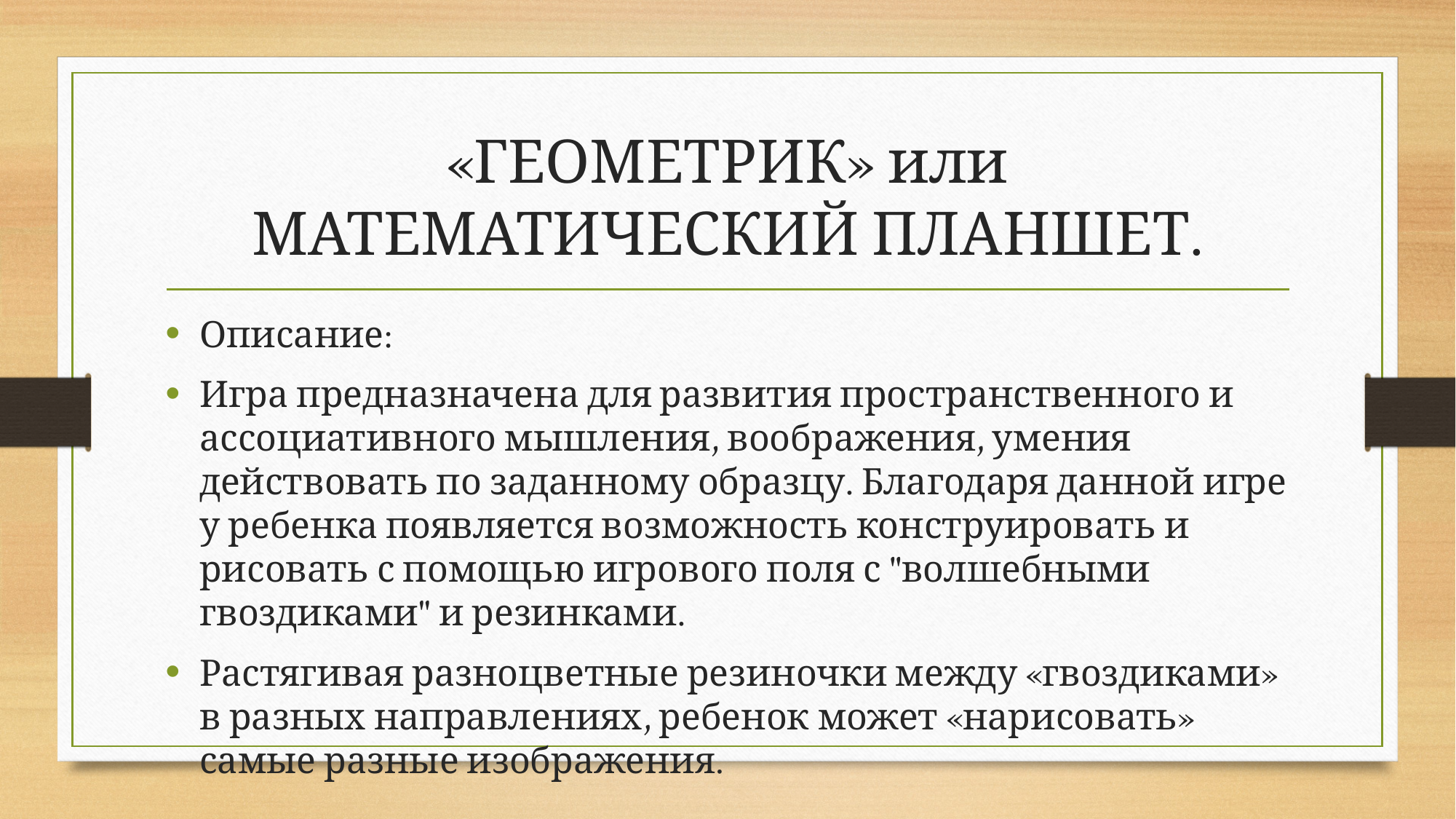

# «ГЕОМЕТРИК» или МАТЕМАТИЧЕСКИЙ ПЛАНШЕТ.
Описание:
Игра предназначена для развития пространственного и ассоциативного мышления, воображения, умения действовать по заданному образцу. Благодаря данной игре у ребенка появляется возможность конструировать и рисовать с помощью игрового поля с "волшебными гвоздиками" и резинками.
Растягивая разноцветные резиночки между «гвоздиками» в разных направлениях, ребенок может «нарисовать» самые разные изображения.